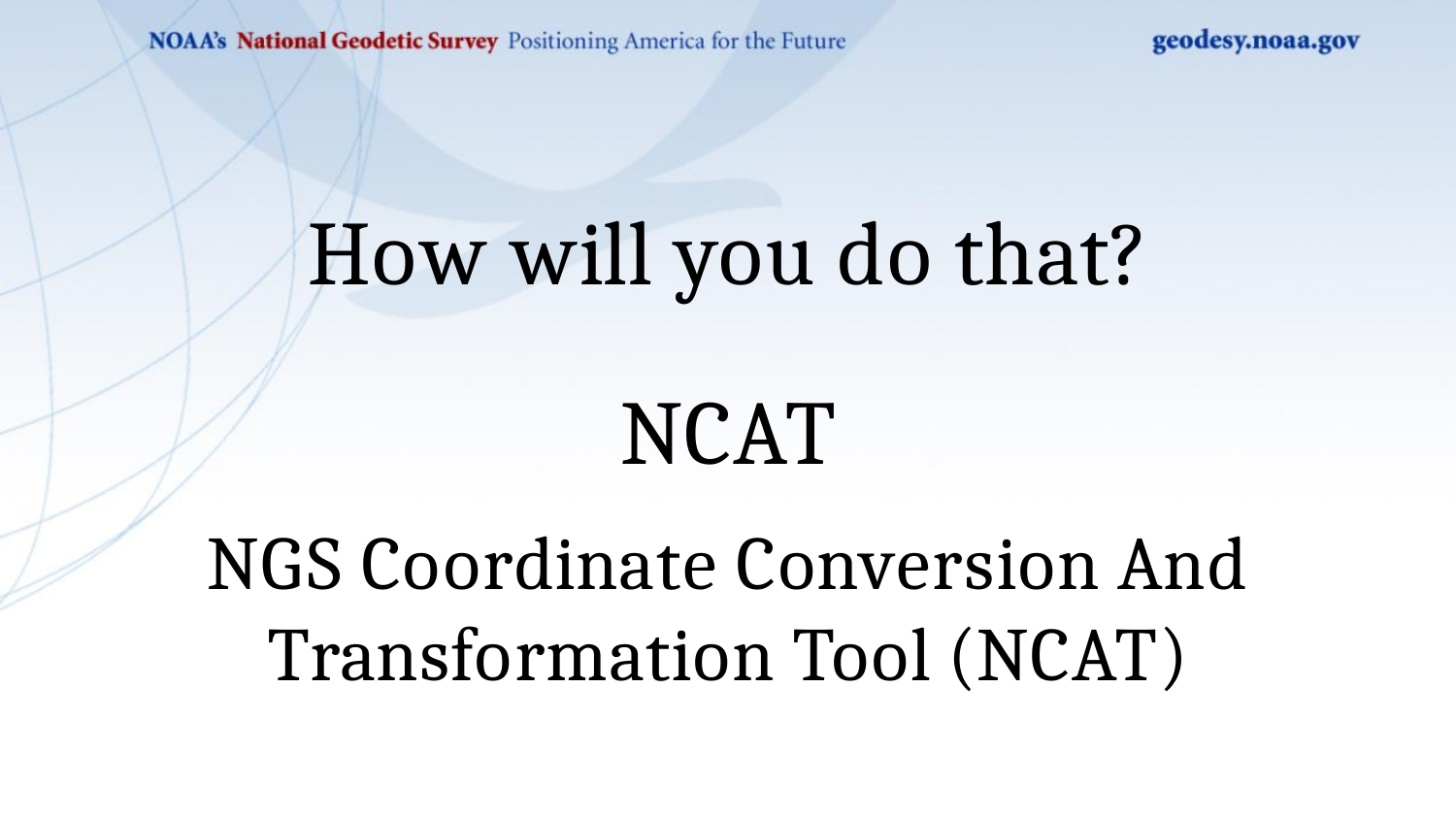

How will you do that?
# NCAT
NGS Coordinate Conversion And Transformation Tool (NCAT)
Epochs/Time/4D